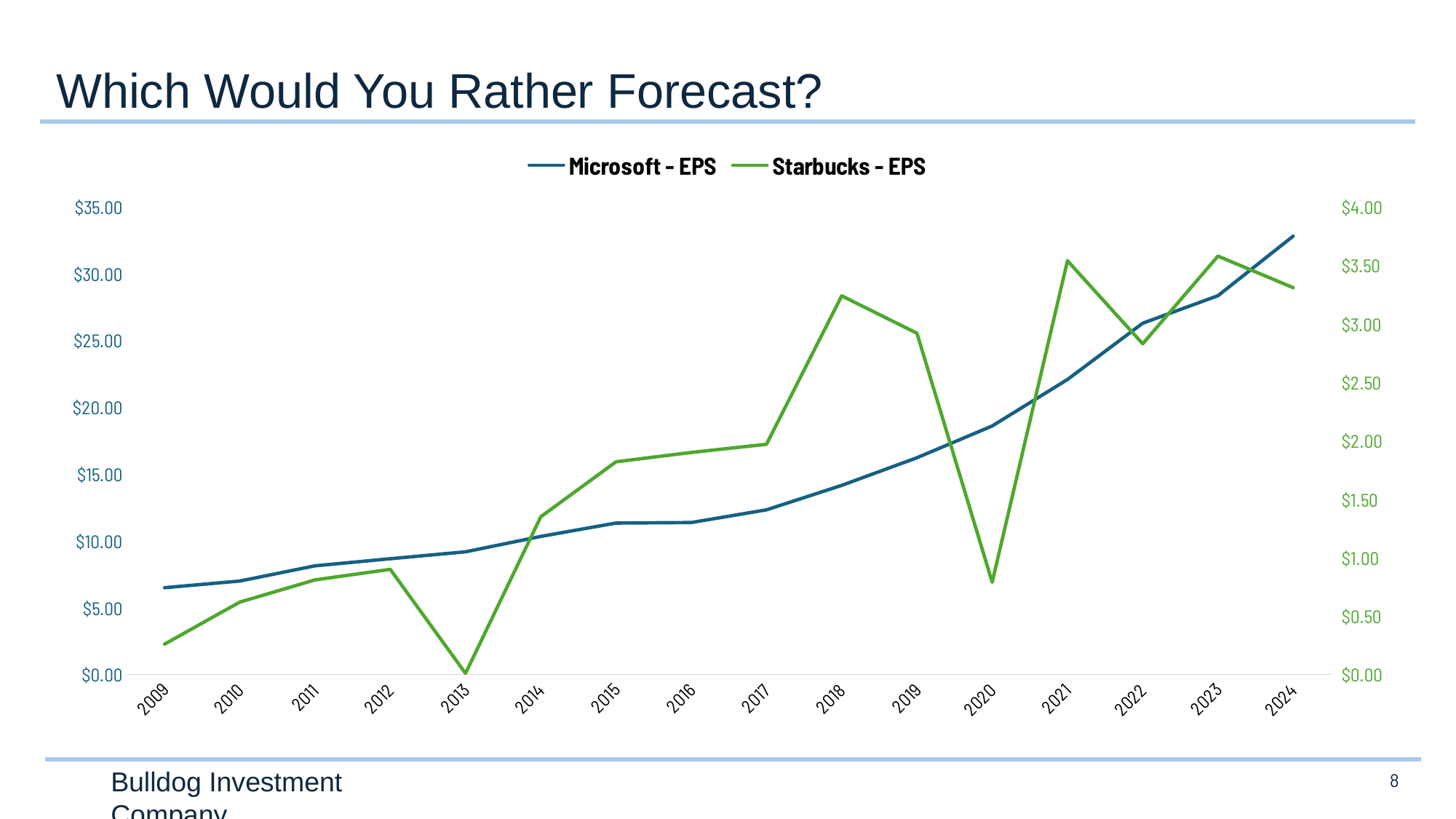

# Which Would You Rather Forecast?

### Chart

| Category | Microsoft - EPS | Starbucks - EPS |
|---|---|---|
| 2009 | 6.5 | 0.26 |
| 2010 | 7.0 | 0.62 |
| 2011 | 8.14 | 0.81 |
| 2012 | 8.67 | 0.9 |
| 2013 | 9.19 | 0.01 |
| 2014 | 10.34 | 1.35 |
| 2015 | 11.34 | 1.82 |
| 2016 | 11.38 | 1.9 |
| 2017 | 12.33 | 1.97 |
| 2018 | 14.16 | 3.24 |
| 2019 | 16.23 | 2.92 |
| 2020 | 18.61 | 0.79 |
| 2021 | 22.09 | 3.54 |
| 2022 | 26.3 | 2.83 |
| 2023 | 28.36 | 3.58 |
| 2024 | 32.82 | 3.31 |
8
Bulldog Investment Company